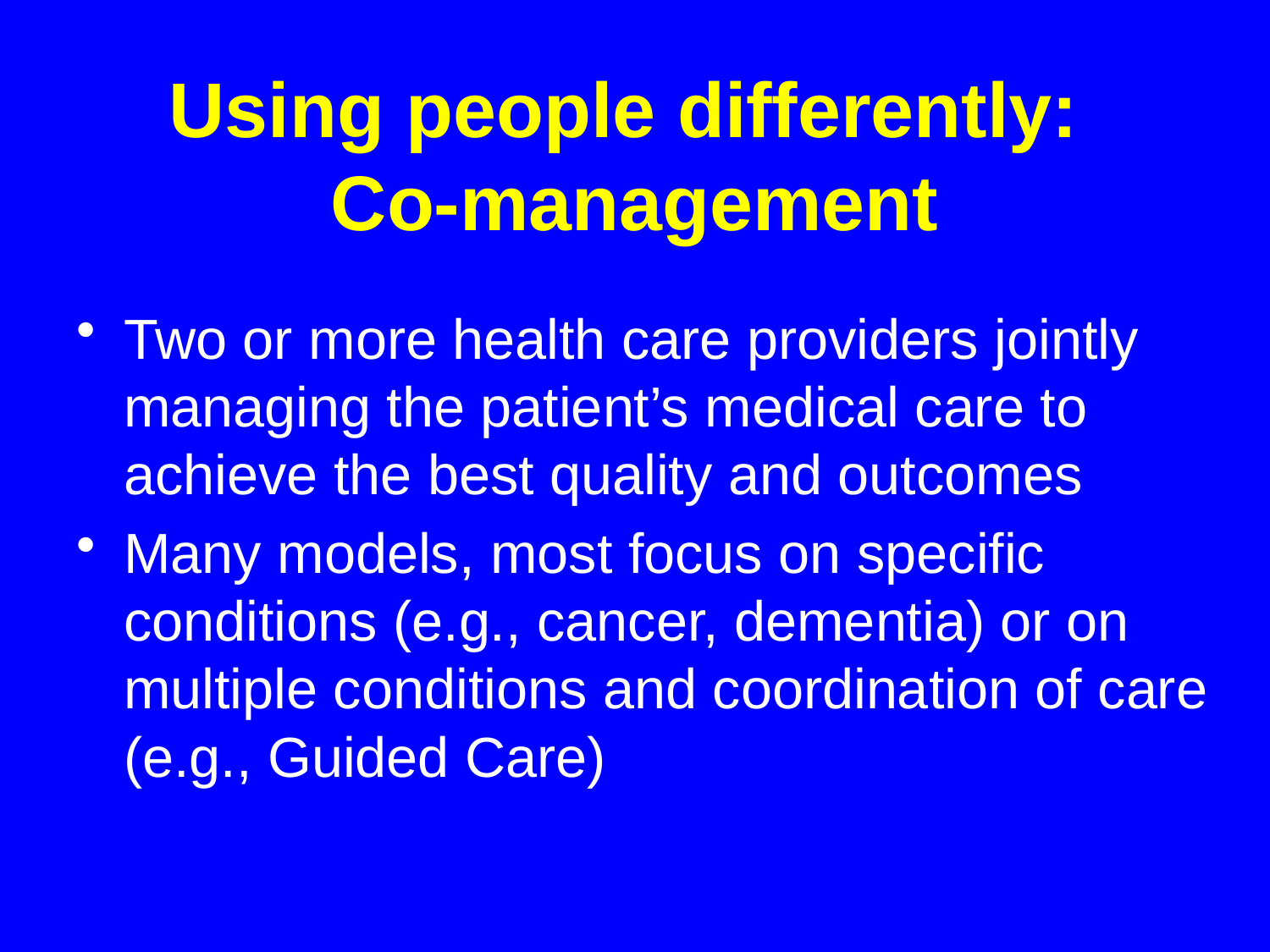

# Using people differently: Co-management
Two or more health care providers jointly managing the patient’s medical care to achieve the best quality and outcomes
Many models, most focus on specific conditions (e.g., cancer, dementia) or on multiple conditions and coordination of care (e.g., Guided Care)